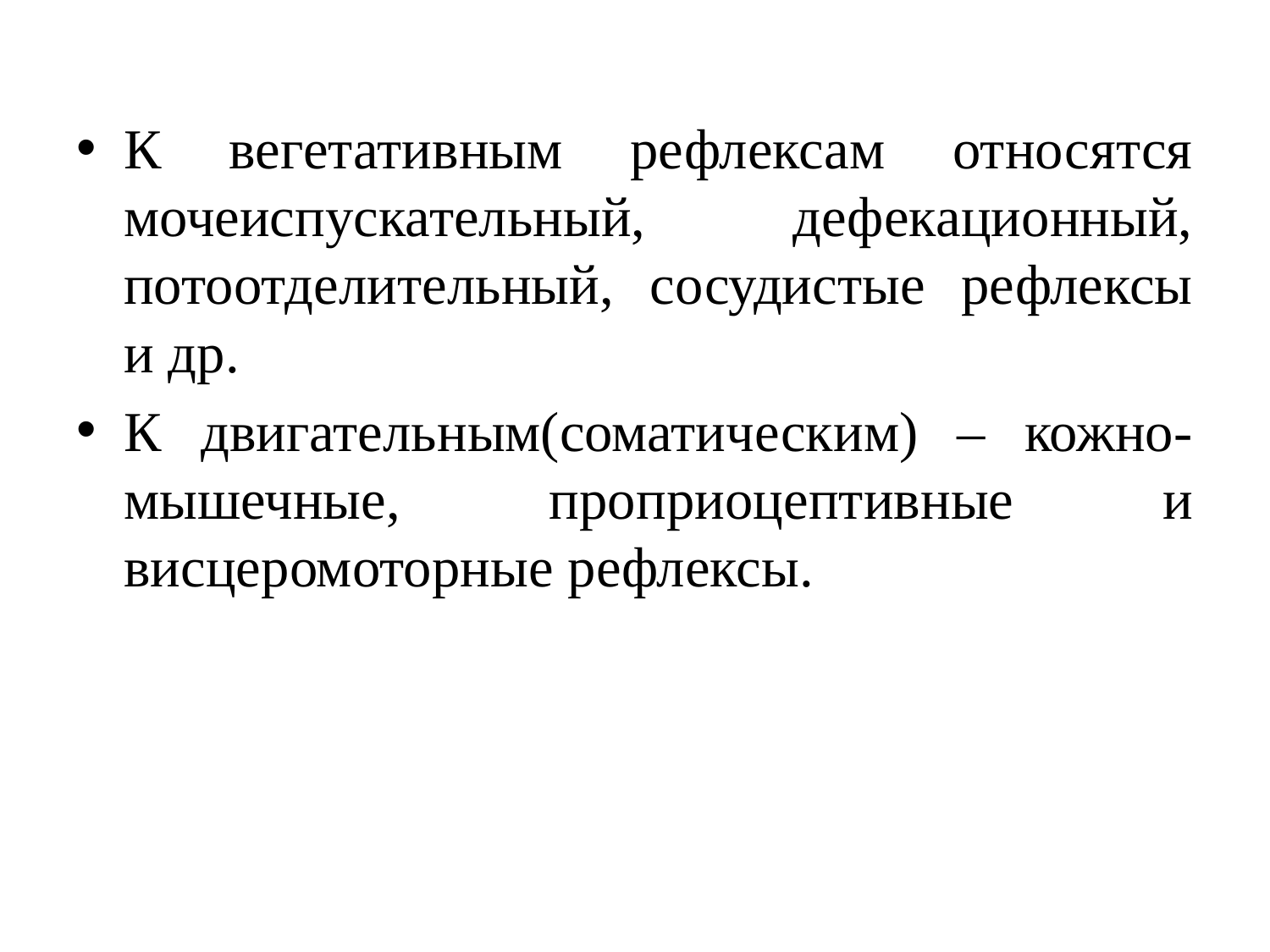

#
К вегетативным рефлексам относятся мочеиспускательный, дефекационный, потоотделительный, сосудистые рефлексы и др.
К двигательным(соматическим) – кожно-мышечные, проприоцептивные и висцеромоторные рефлексы.